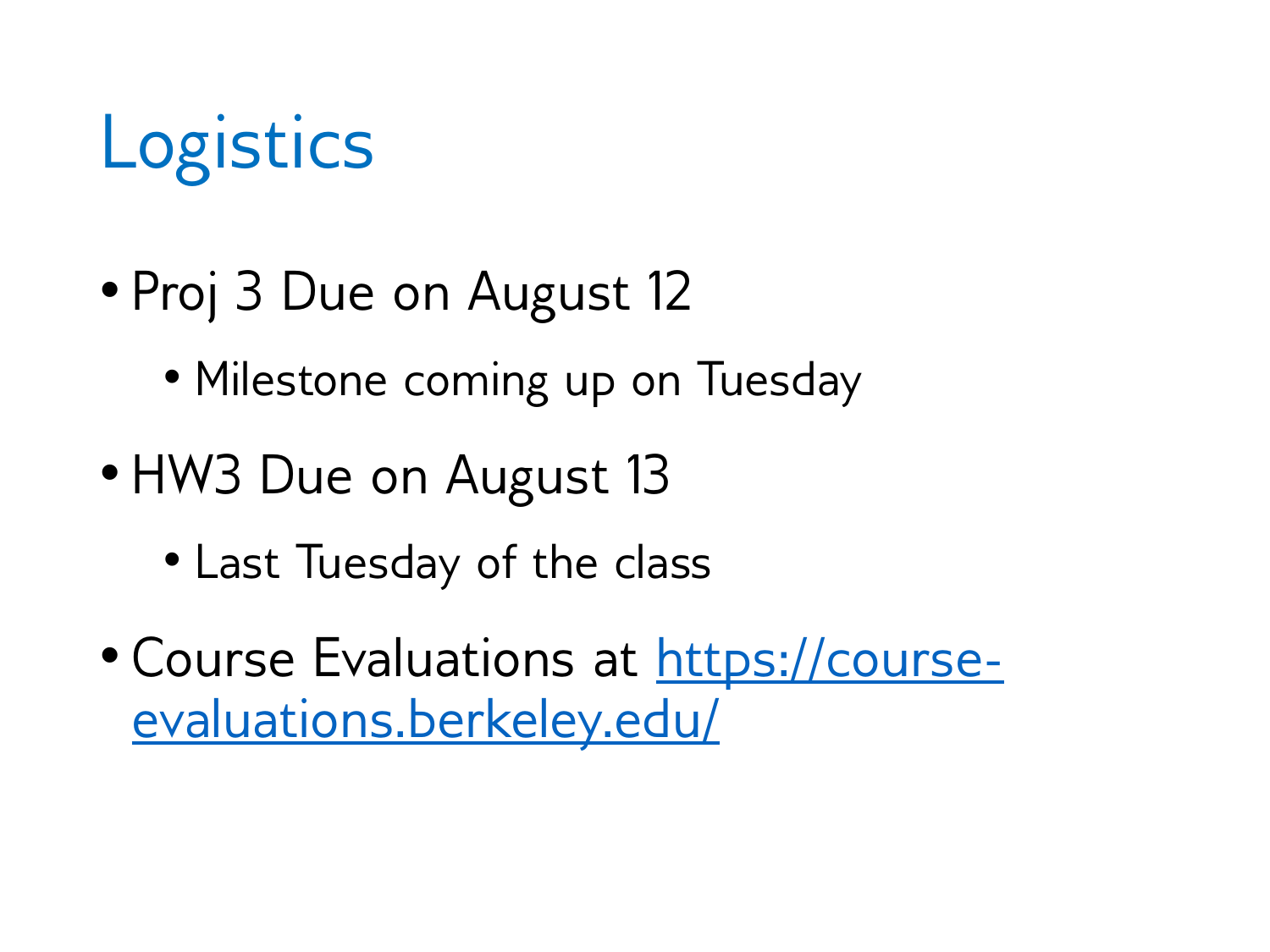

# Logistics
Proj 3 Due on August 12
Milestone coming up on Tuesday
HW3 Due on August 13
Last Tuesday of the class
Course Evaluations at https://course-evaluations.berkeley.edu/